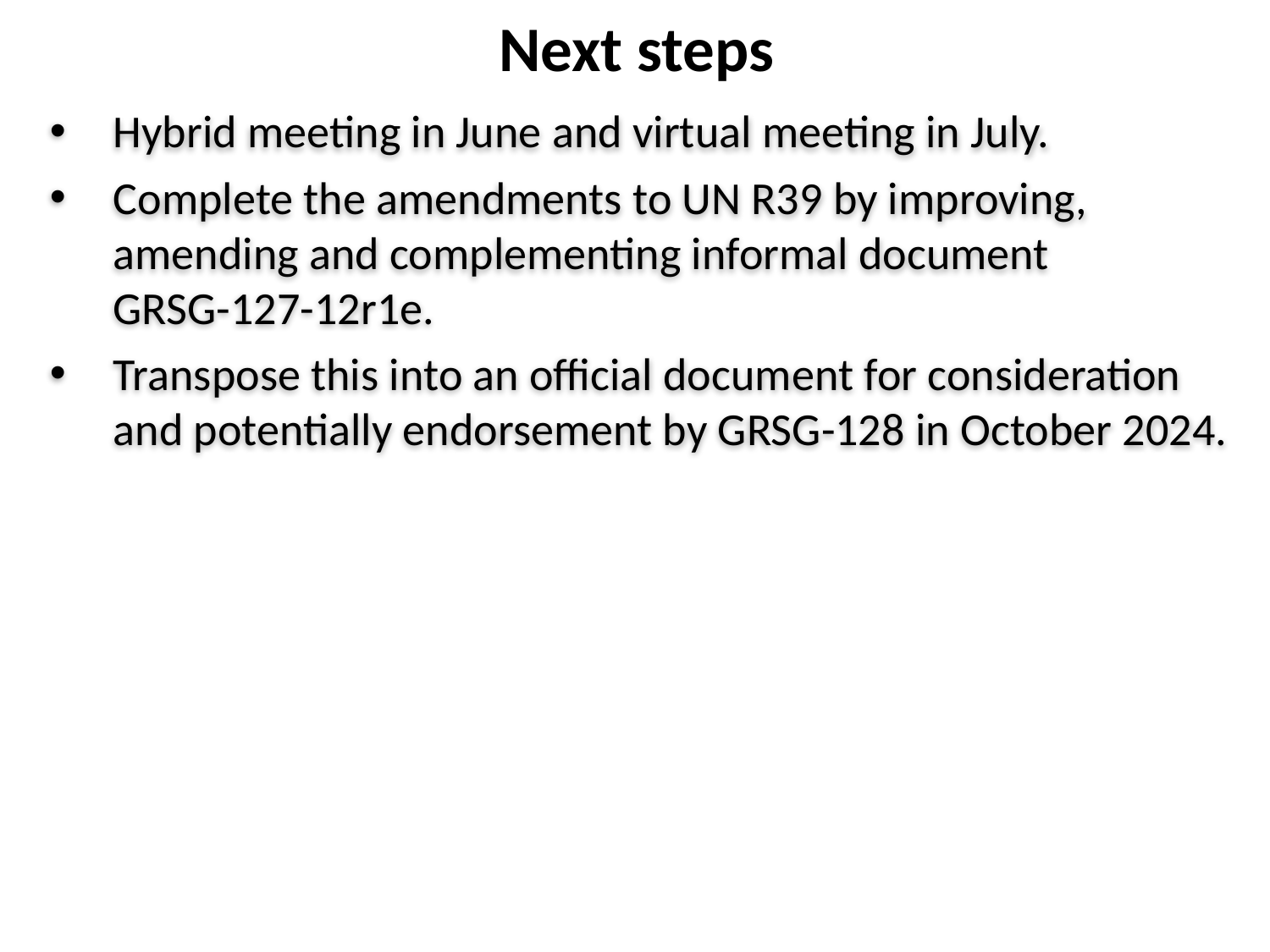

Next steps
Hybrid meeting in June and virtual meeting in July.
Complete the amendments to UN R39 by improving, amending and complementing informal document
GRSG-127-12r1e.
Transpose this into an official document for consideration and potentially endorsement by GRSG-128 in October 2024.